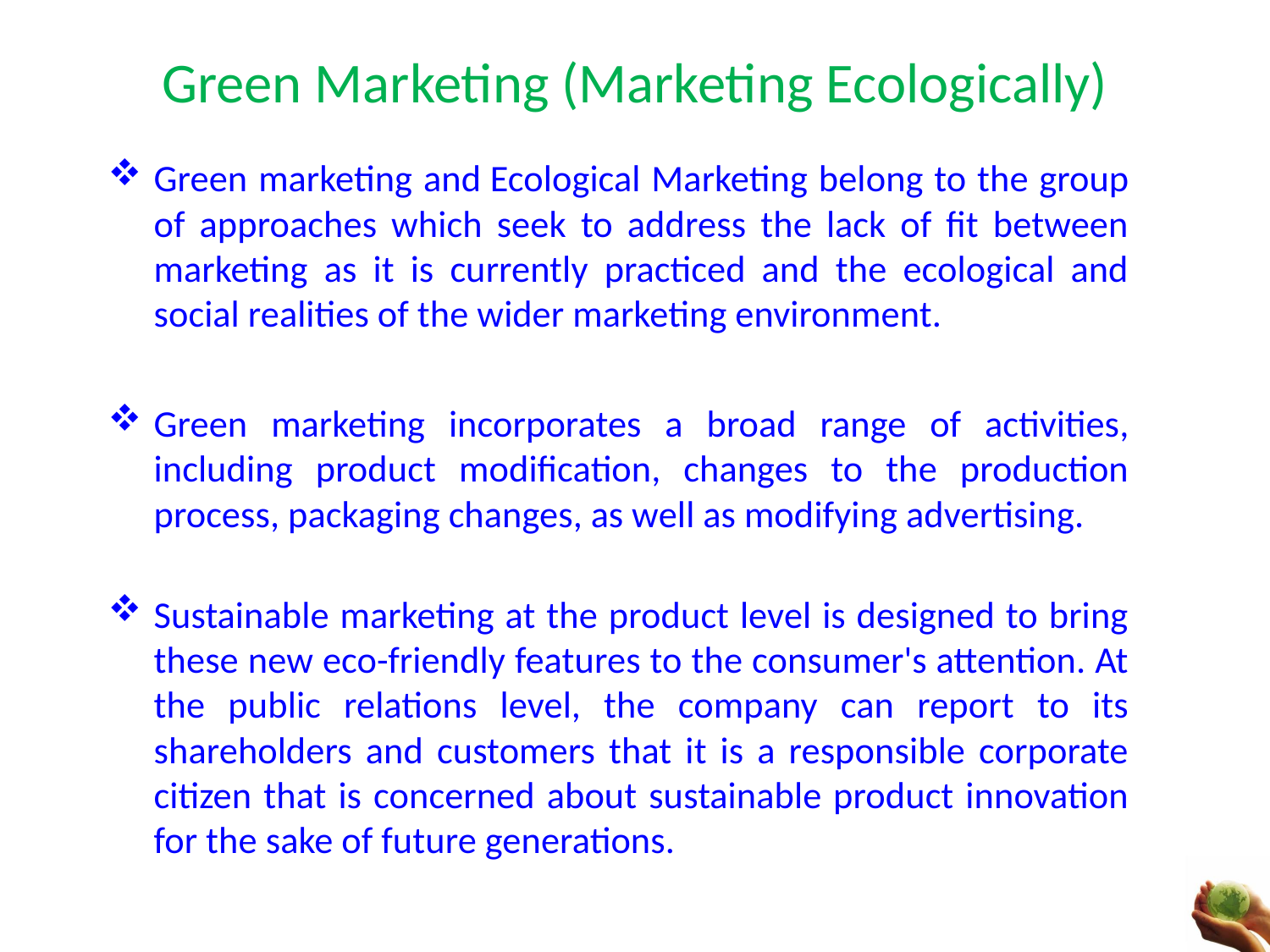

# Green Marketing (Marketing Ecologically)
Green marketing and Ecological Marketing belong to the group of approaches which seek to address the lack of fit between marketing as it is currently practiced and the ecological and social realities of the wider marketing environment.

Green marketing incorporates a broad range of activities, including product modification, changes to the production process, packaging changes, as well as modifying advertising.

Sustainable marketing at the product level is designed to bring these new eco-friendly features to the consumer's attention. At the public relations level, the company can report to its shareholders and customers that it is a responsible corporate citizen that is concerned about sustainable product innovation for the sake of future generations.